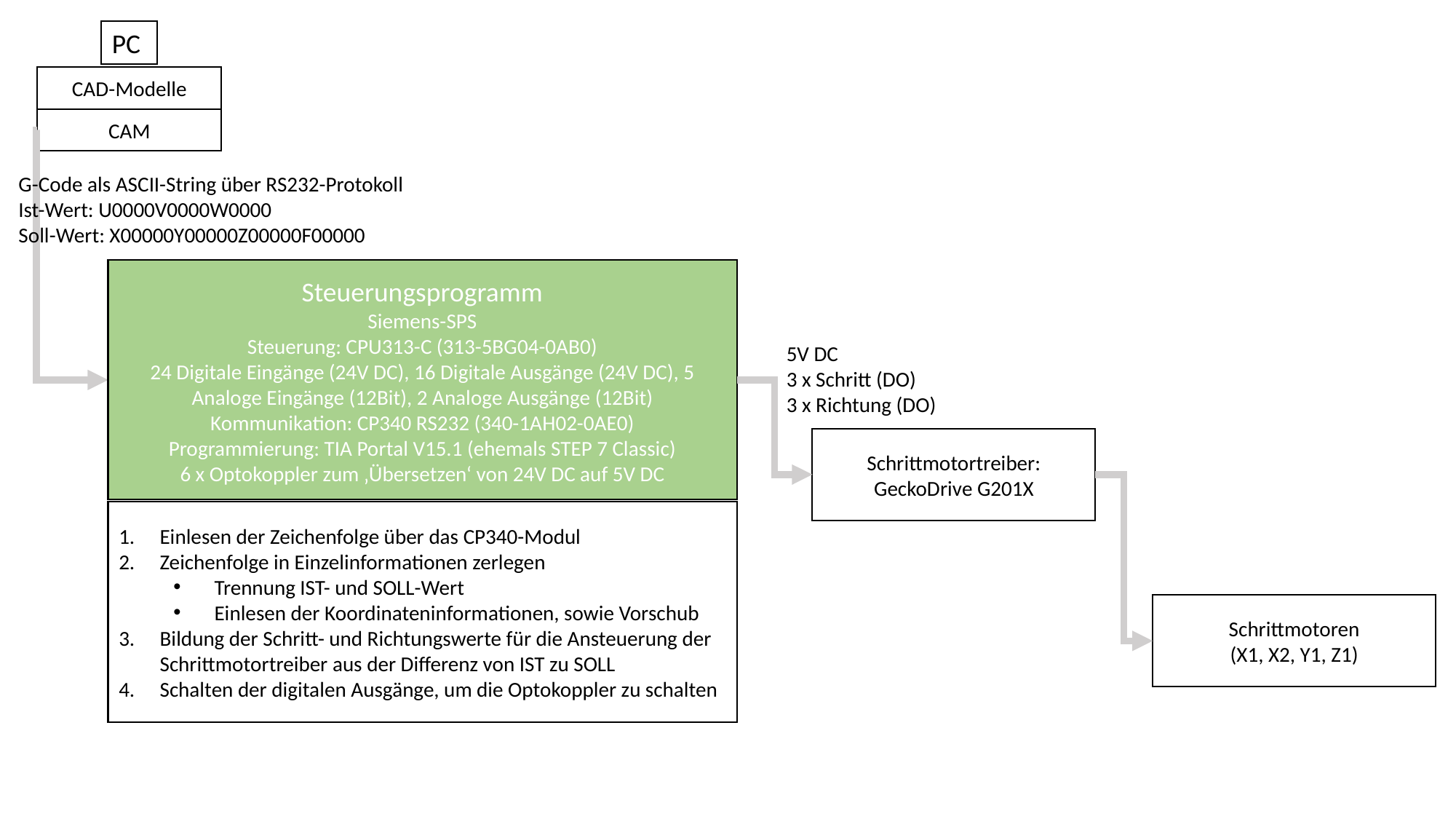

PC
CAD-Modelle
CAM
G-Code als ASCII-String über RS232-Protokoll
Ist-Wert: U0000V0000W0000
Soll-Wert: X00000Y00000Z00000F00000
Steuerungsprogramm
Siemens-SPS
Steuerung: CPU313-C (313-5BG04-0AB0)
24 Digitale Eingänge (24V DC), 16 Digitale Ausgänge (24V DC), 5 Analoge Eingänge (12Bit), 2 Analoge Ausgänge (12Bit)
Kommunikation: CP340 RS232 (340-1AH02-0AE0)
Programmierung: TIA Portal V15.1 (ehemals STEP 7 Classic)
6 x Optokoppler zum ‚Übersetzen‘ von 24V DC auf 5V DC
Einlesen der Zeichenfolge über das CP340-Modul
Zeichenfolge in Einzelinformationen zerlegen
Trennung IST- und SOLL-Wert
Einlesen der Koordinateninformationen, sowie Vorschub
Bildung der Schritt- und Richtungswerte für die Ansteuerung der Schrittmotortreiber aus der Differenz von IST zu SOLL
Schalten der digitalen Ausgänge, um die Optokoppler zu schalten
5V DC
3 x Schritt (DO)
3 x Richtung (DO)
Schrittmotortreiber: GeckoDrive G201X
Schrittmotoren
(X1, X2, Y1, Z1)